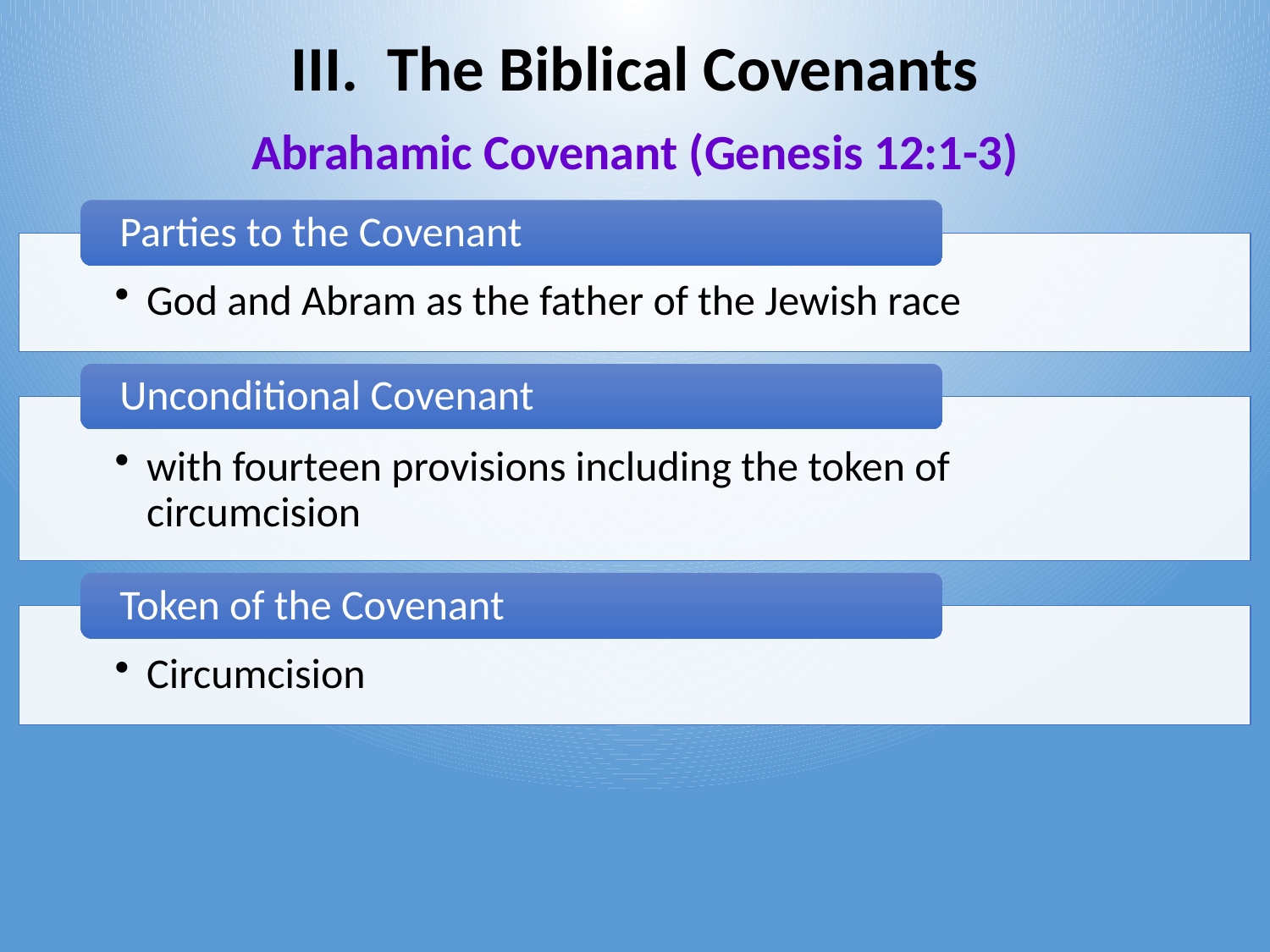

The Biblical Covenants
Abrahamic Covenant (Genesis 12:1-3)
God and Abram as the father of the Jewish race
Parties to the Covenant
with fourteen provisions including the token of circumcision
Unconditional Covenant
Circumcision
Token of the Covenant